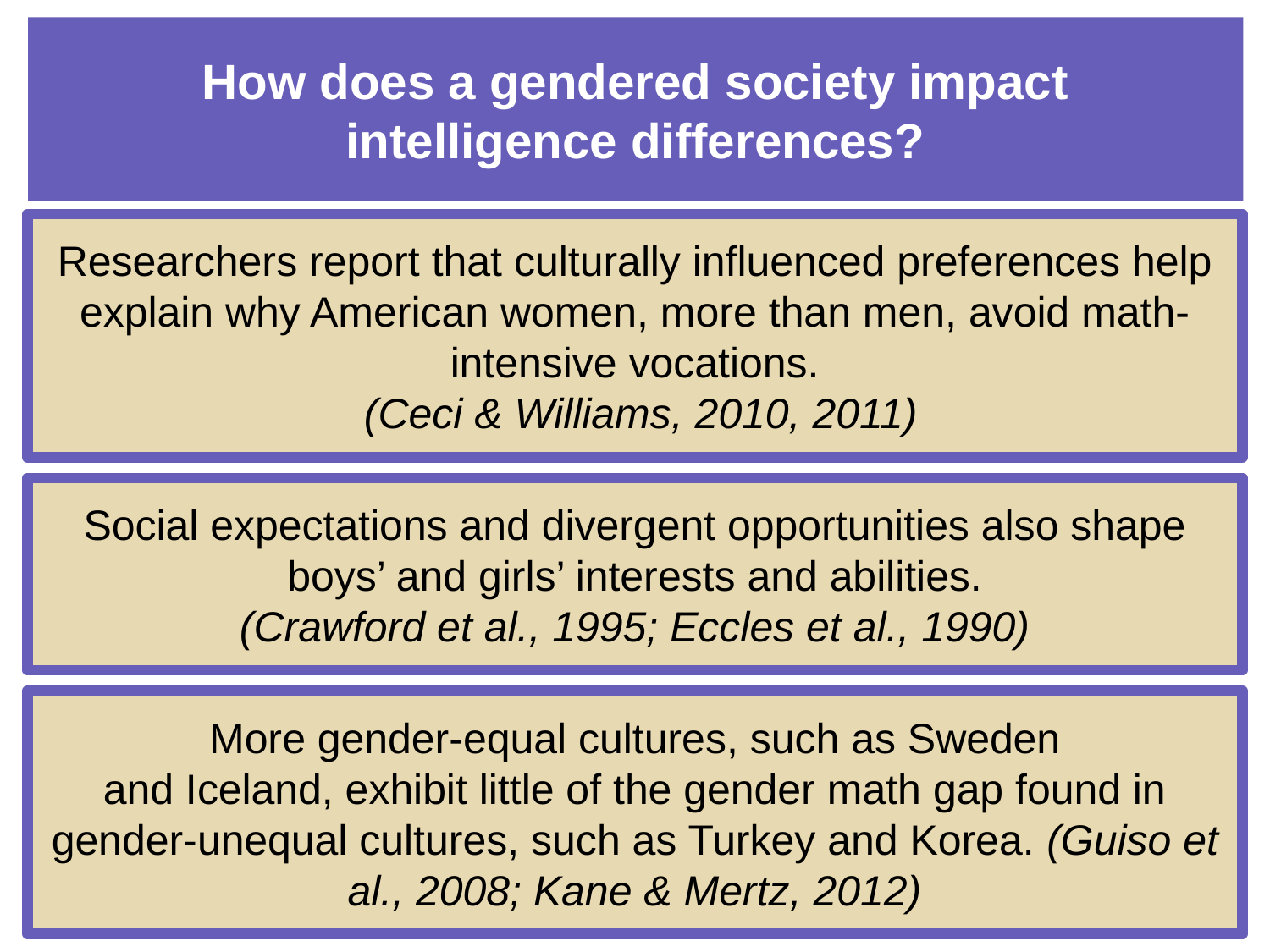

# How does a gendered society impact intelligence differences?
Researchers report that culturally influenced preferences help explain why American women, more than men, avoid math-intensive vocations.
 (Ceci & Williams, 2010, 2011)
Social expectations and divergent opportunities also shape boys’ and girls’ interests and abilities.
(Crawford et al., 1995; Eccles et al., 1990)
More gender-equal cultures, such as Sweden
and Iceland, exhibit little of the gender math gap found in gender-unequal cultures, such as Turkey and Korea. (Guiso et al., 2008; Kane & Mertz, 2012)